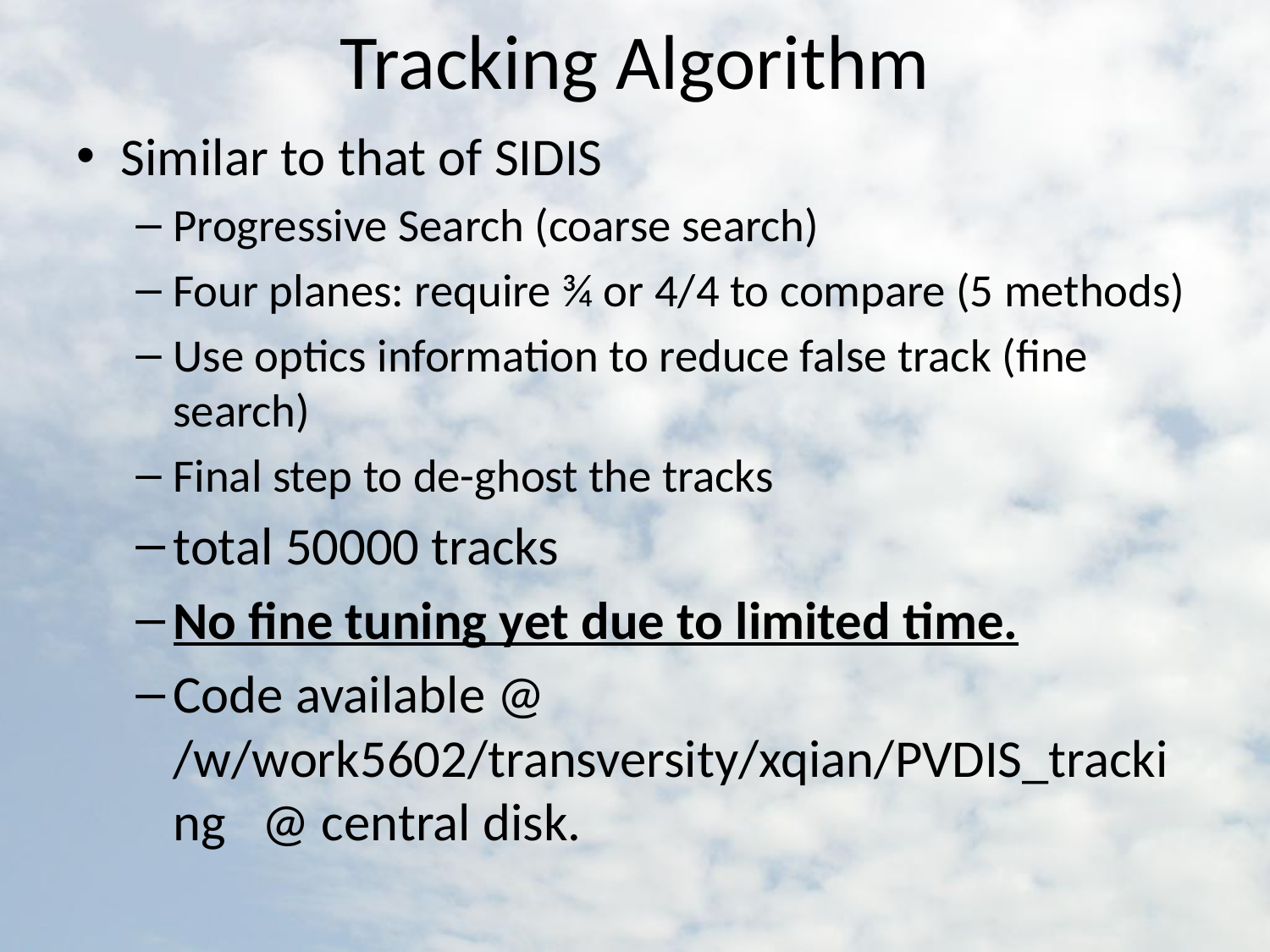

# Tracking Algorithm
Similar to that of SIDIS
Progressive Search (coarse search)
Four planes: require ¾ or 4/4 to compare (5 methods)
Use optics information to reduce false track (fine search)
Final step to de-ghost the tracks
total 50000 tracks
No fine tuning yet due to limited time.
Code available @ /w/work5602/transversity/xqian/PVDIS_tracking   @ central disk.